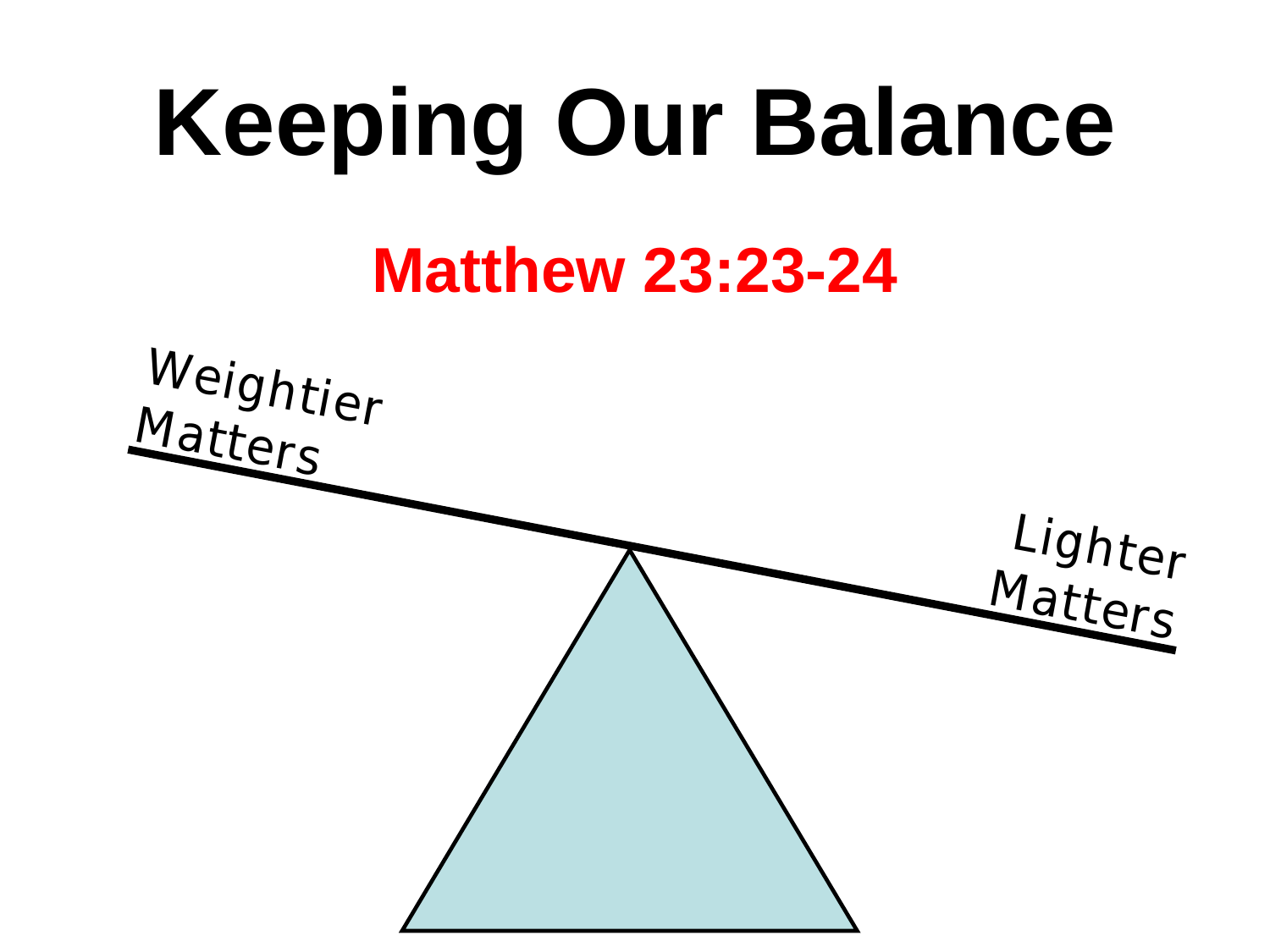

# Keeping Our Balance
Matthew 23:23-24
Weightier Matters
Lighter Matters